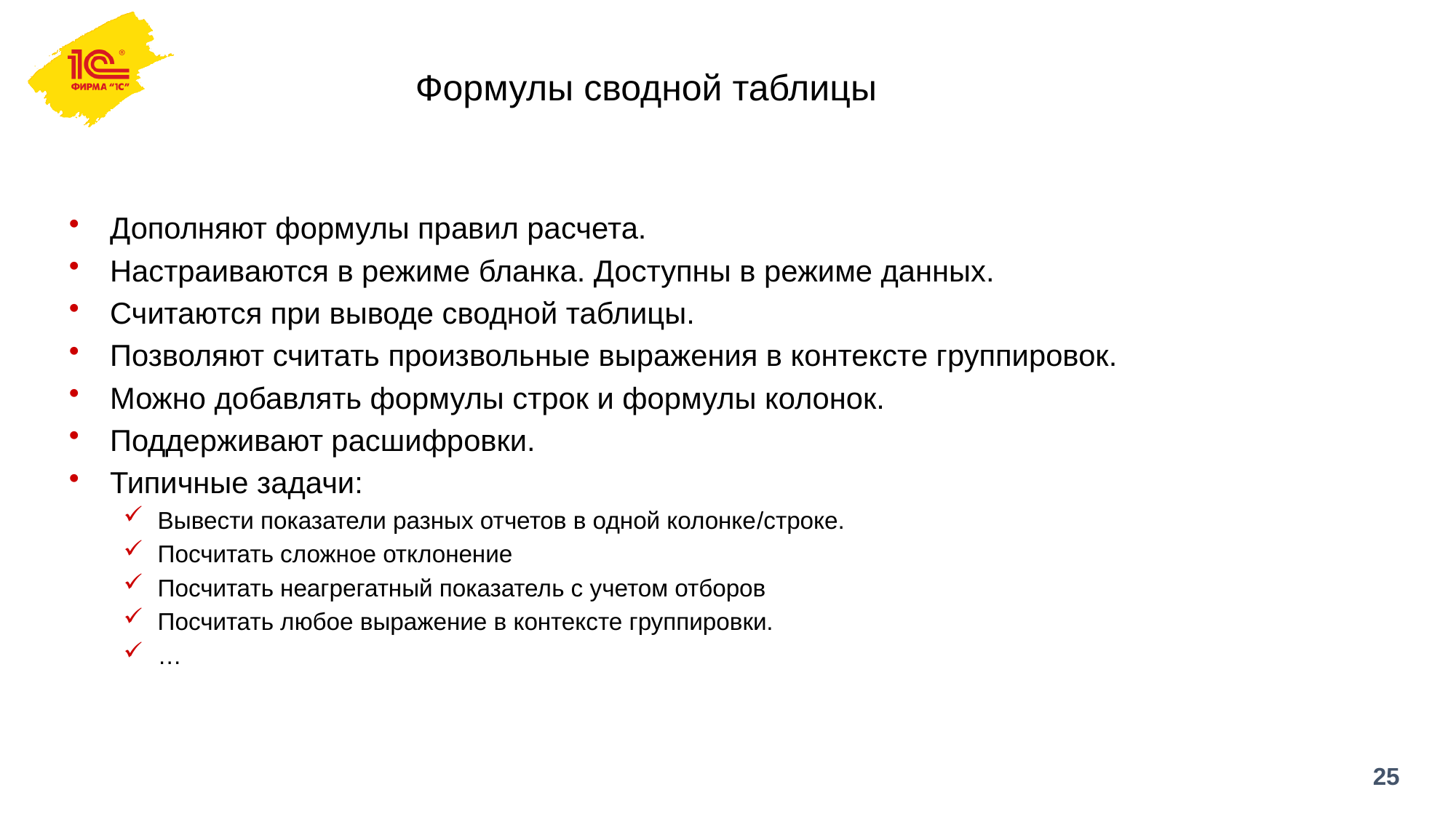

# Формулы сводной таблицы
Дополняют формулы правил расчета.
Настраиваются в режиме бланка. Доступны в режиме данных.
Считаются при выводе сводной таблицы.
Позволяют считать произвольные выражения в контексте группировок.
Можно добавлять формулы строк и формулы колонок.
Поддерживают расшифровки.
Типичные задачи:
Вывести показатели разных отчетов в одной колонке/строке.
Посчитать сложное отклонение
Посчитать неагрегатный показатель с учетом отборов
Посчитать любое выражение в контексте группировки.
…